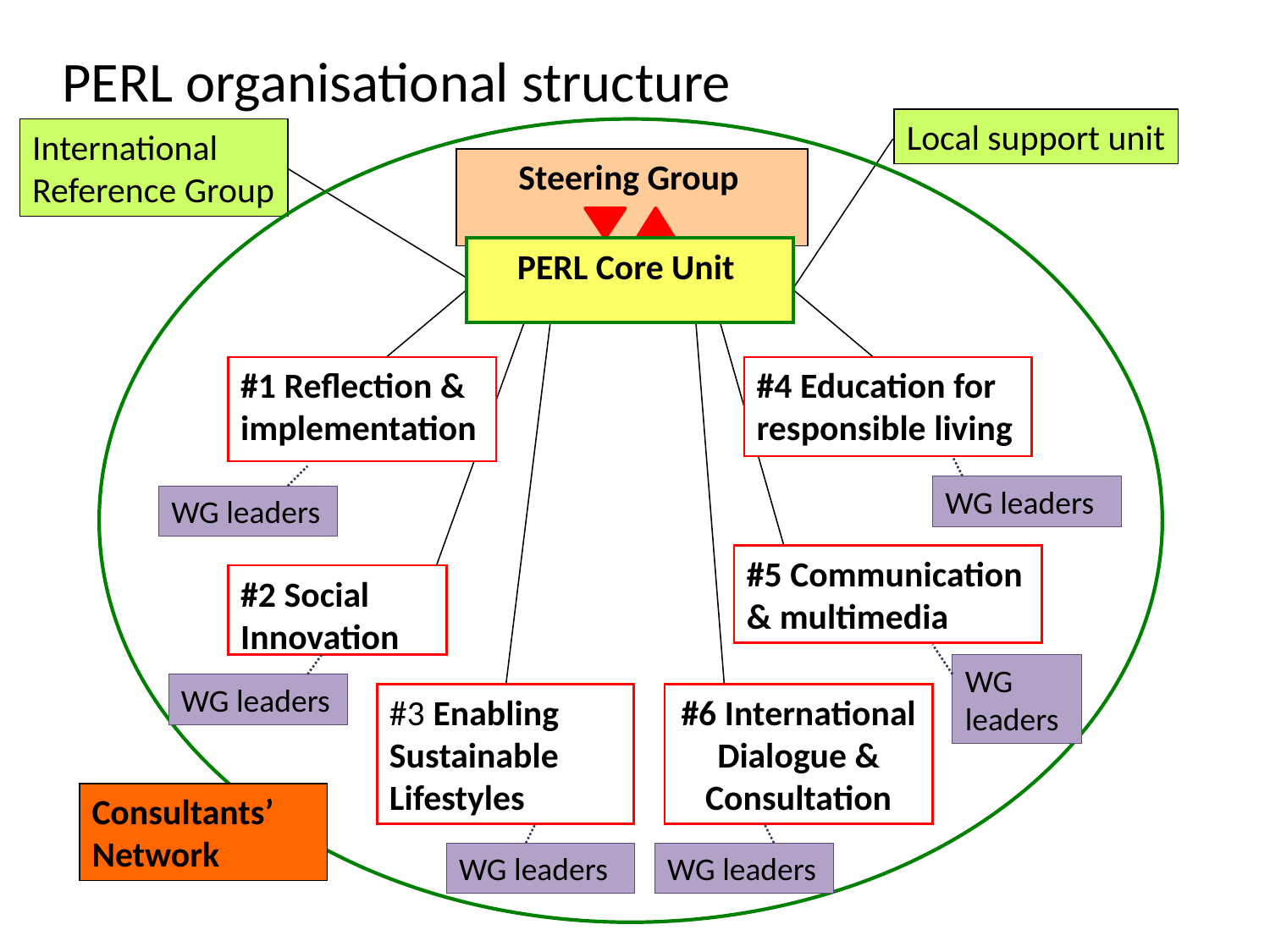

PERL organisational structure

Local support unit
International Reference Group

         Steering Group

PERL Core Unit

#1 Reflection & implementation

#4 Education for responsible living

WG leaders
WG leaders
#5 Communication & multimedia
#2 Social Innovation

WG leaders
WG leaders
#3 Enabling Sustainable Lifestyles
#6 International Dialogue & Consultation
Consultants’ Network
WG leaders
WG leaders